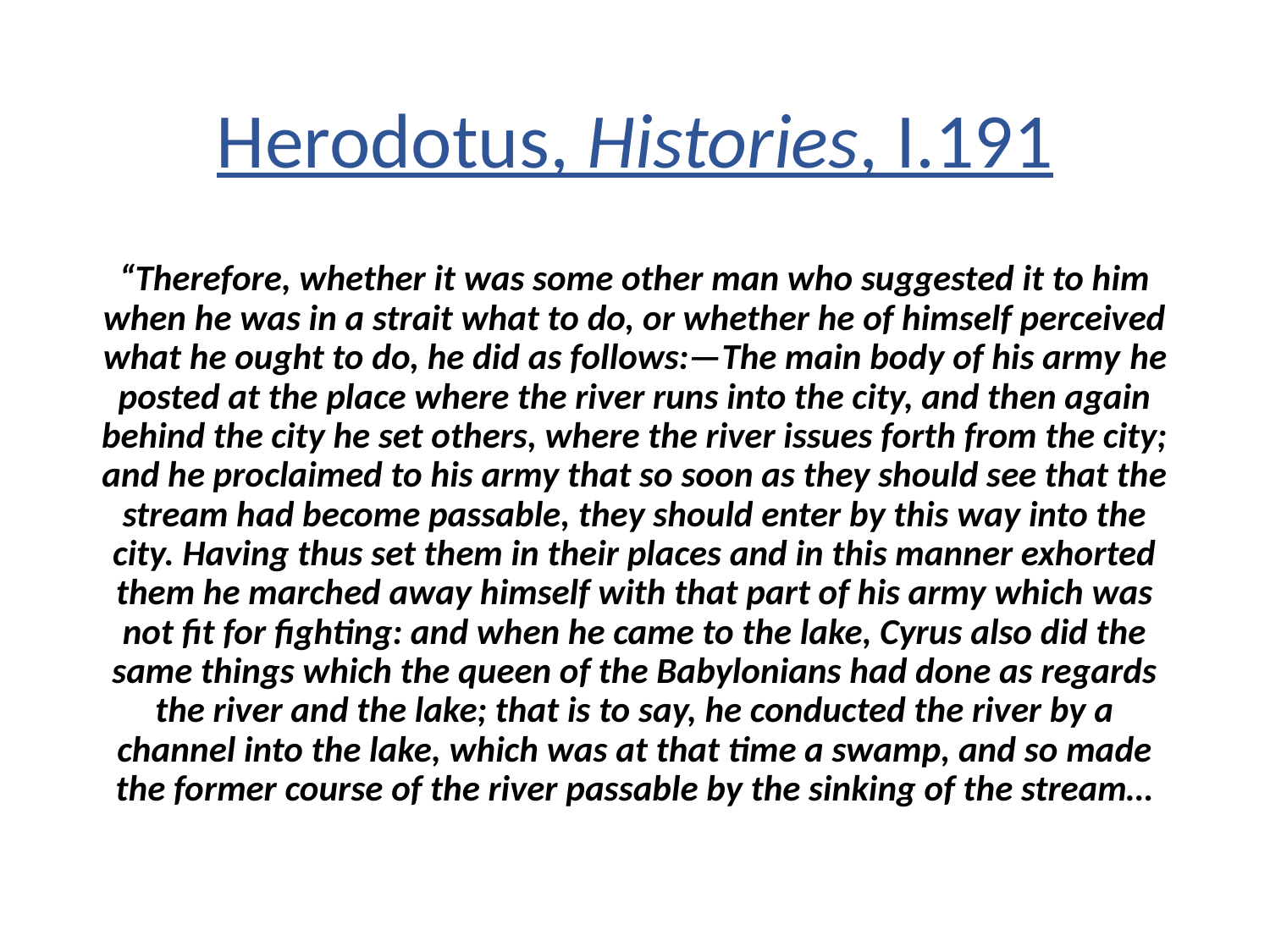

# Herodotus, Histories, I.191
“Therefore, whether it was some other man who suggested it to him when he was in a strait what to do, or whether he of himself perceived what he ought to do, he did as follows:—The main body of his army he posted at the place where the river runs into the city, and then again behind the city he set others, where the river issues forth from the city; and he proclaimed to his army that so soon as they should see that the stream had become passable, they should enter by this way into the city. Having thus set them in their places and in this manner exhorted them he marched away himself with that part of his army which was not fit for fighting: and when he came to the lake, Cyrus also did the same things which the queen of the Babylonians had done as regards the river and the lake; that is to say, he conducted the river by a channel into the lake, which was at that time a swamp, and so made the former course of the river passable by the sinking of the stream…